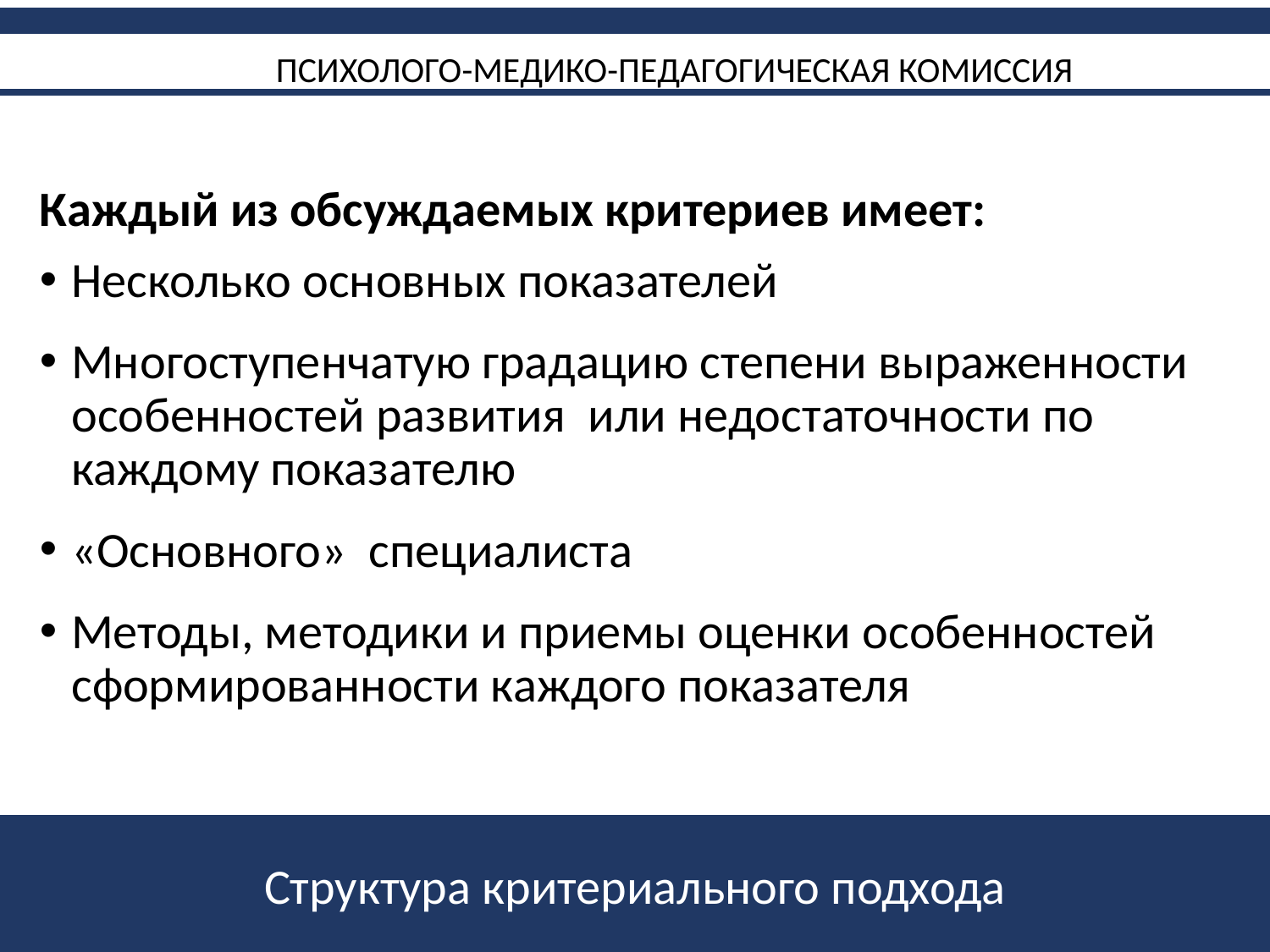

# ПСИХОЛОГО-МЕДИКО-ПЕДАГОГИЧЕСКАЯ КОМИССИЯ

Каждый из обсуждаемых критериев имеет:
Несколько основных показателей
Многоступенчатую градацию степени выраженности особенностей развития  или недостаточности по каждому показателю
«Основного»  специалиста
Методы, методики и приемы оценки особенностей сформированности каждого показателя

Структура критериального подхода